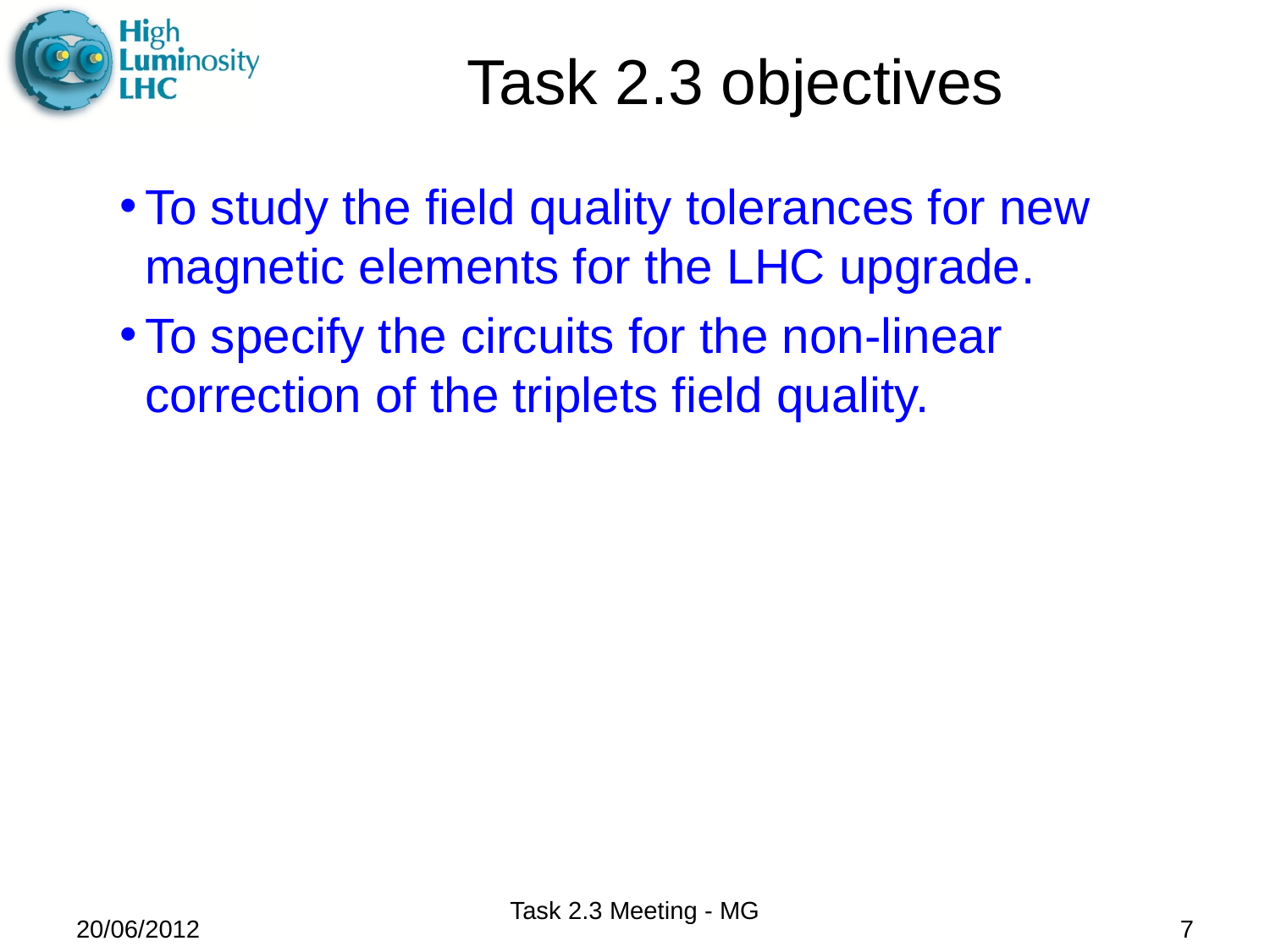

# Task 2.3 objectives
To study the field quality tolerances for new magnetic elements for the LHC upgrade.
To specify the circuits for the non-linear correction of the triplets field quality.
Task 2.3 Meeting - MG
20/06/2012
7